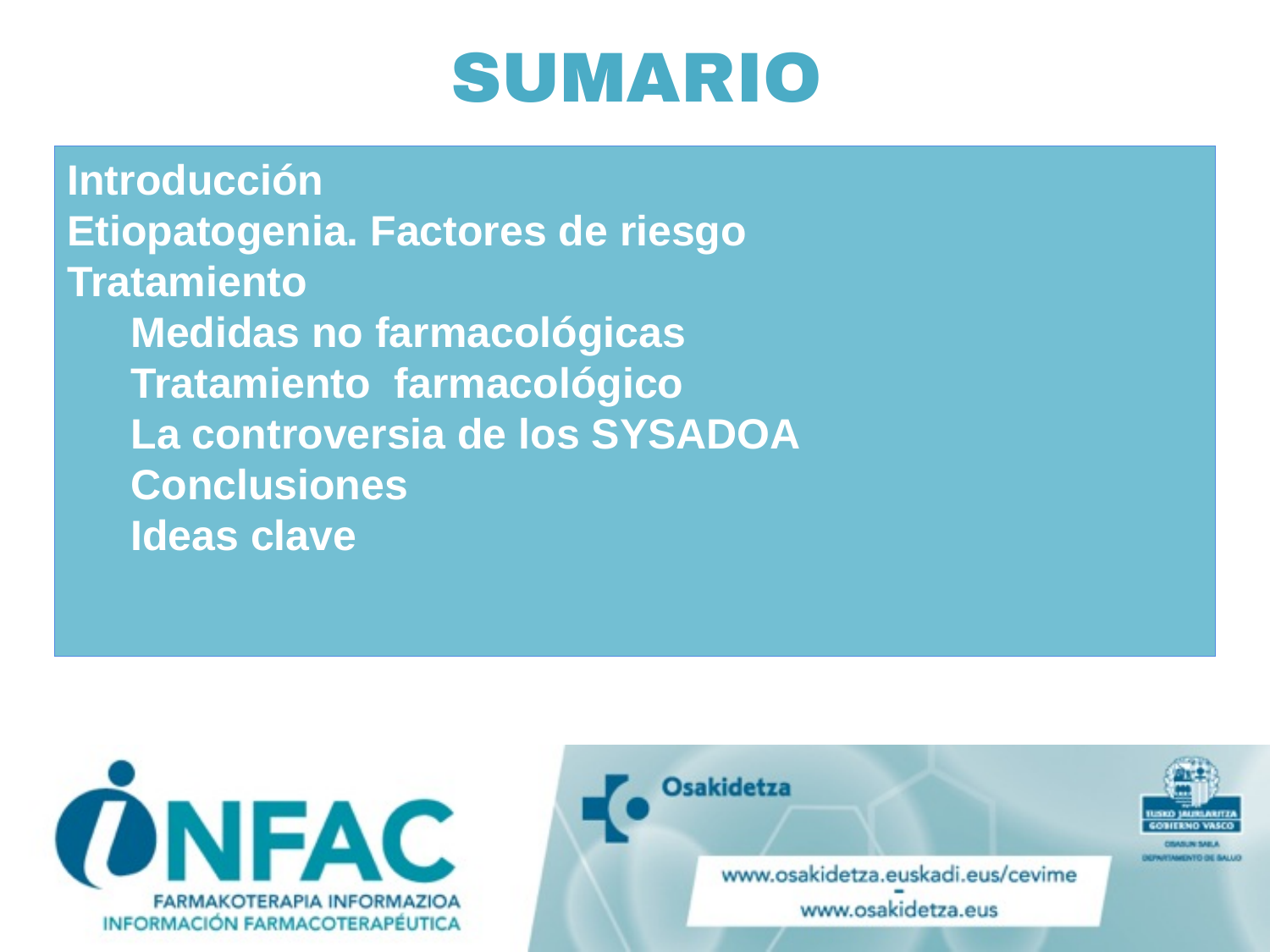

# SUMARIO
Introducción
Etiopatogenia. Factores de riesgo
Tratamiento
Medidas no farmacológicas
Tratamiento  farmacológico
La controversia de los SYSADOA
Conclusiones
Ideas clave